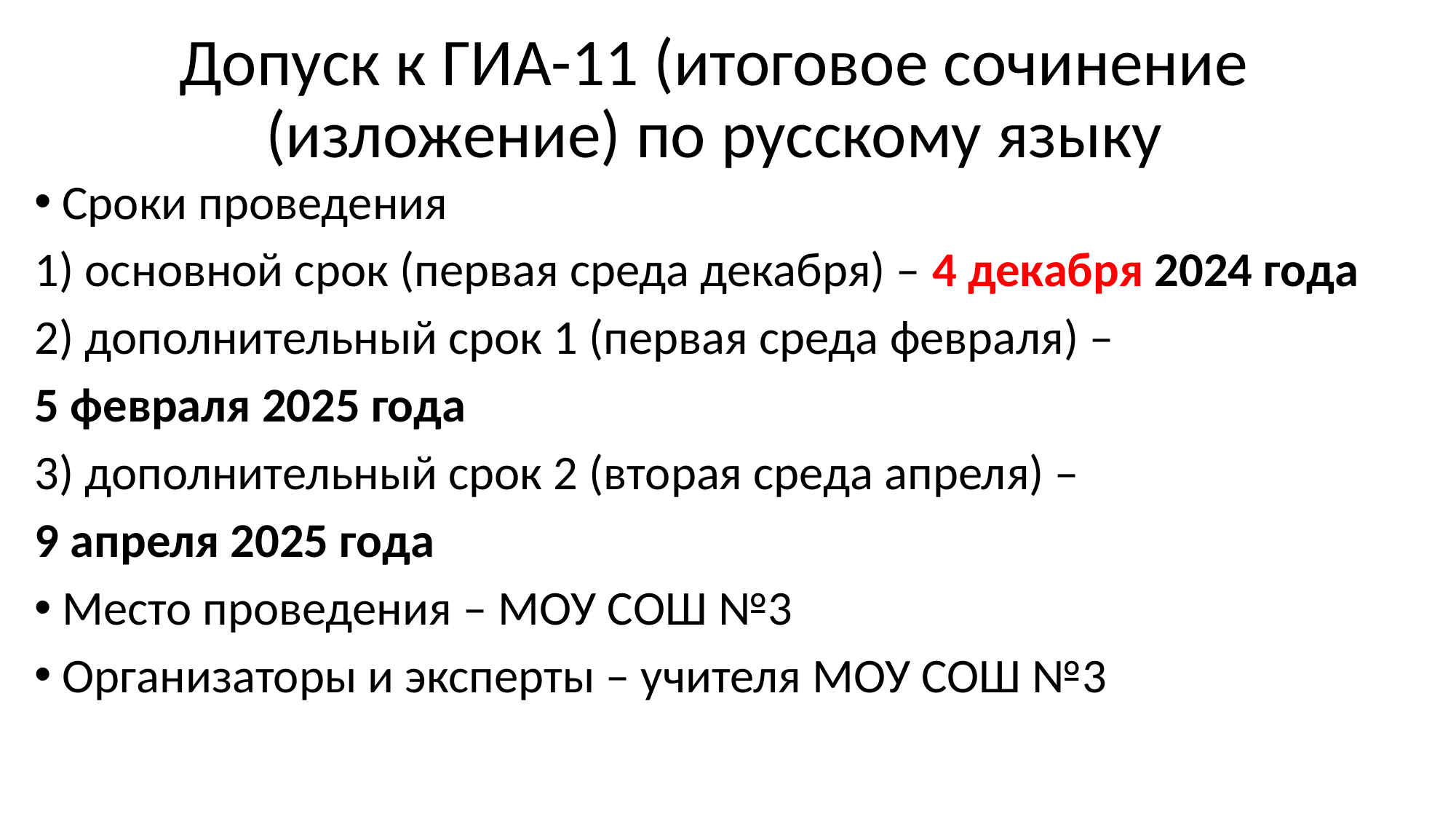

# Допуск к ГИА-11 (итоговое сочинение (изложение) по русскому языку
Сроки проведения
1) основной срок (первая среда декабря) – 4 декабря 2024 года
2) дополнительный срок 1 (первая среда февраля) –
5 февраля 2025 года
3) дополнительный срок 2 (вторая среда апреля) –
9 апреля 2025 года
Место проведения – МОУ СОШ №3
Организаторы и эксперты – учителя МОУ СОШ №3